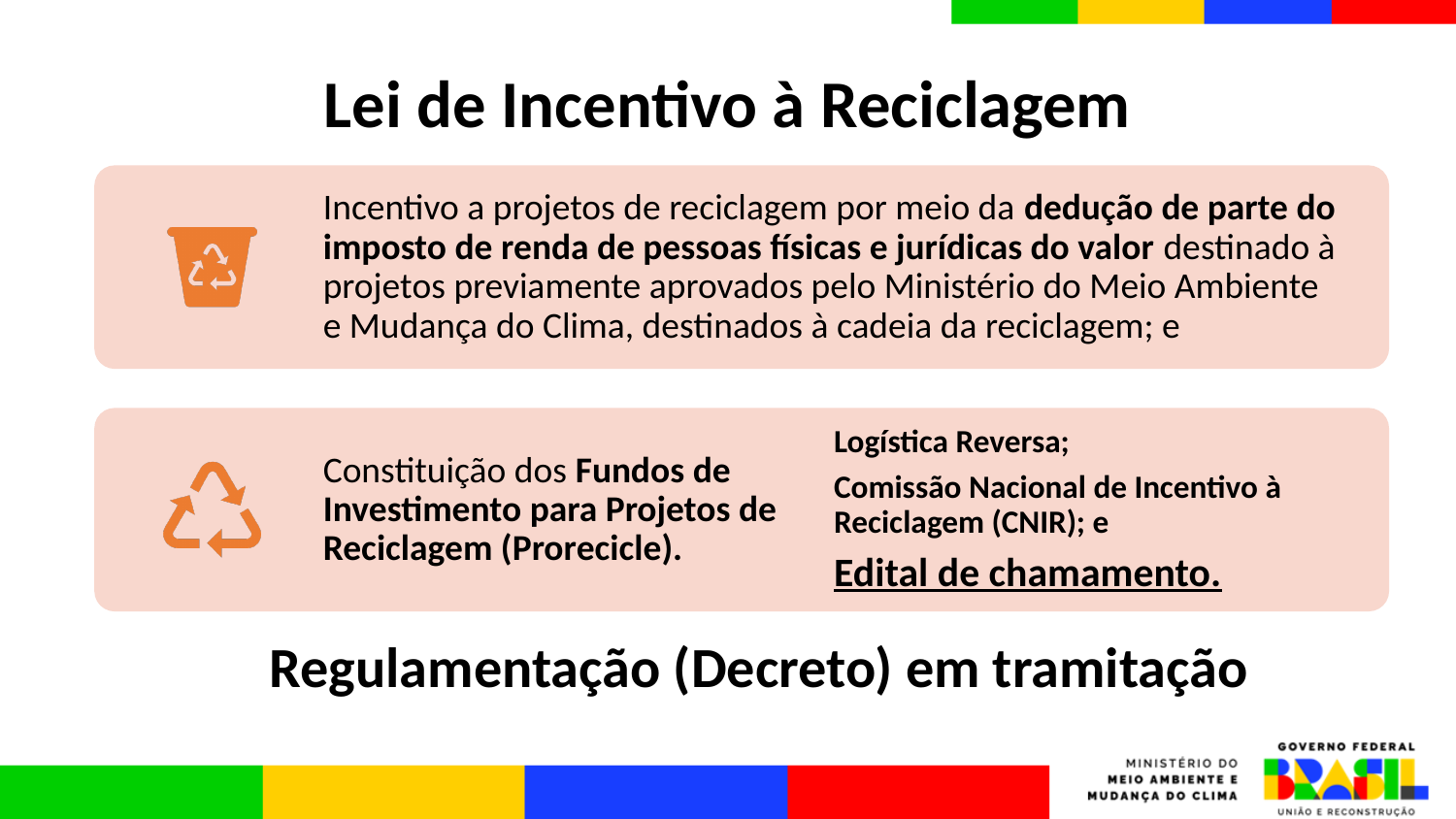

# Lei de Incentivo à Reciclagem
Incentivo a projetos de reciclagem por meio da dedução de parte do imposto de renda de pessoas físicas e jurídicas do valor destinado à projetos previamente aprovados pelo Ministério do Meio Ambiente e Mudança do Clima, destinados à cadeia da reciclagem; e
Constituição dos Fundos de Investimento para Projetos de Reciclagem (Prorecicle).
Logística Reversa;
Comissão Nacional de Incentivo à Reciclagem (CNIR); e
Edital de chamamento.
Regulamentação (Decreto) em tramitação